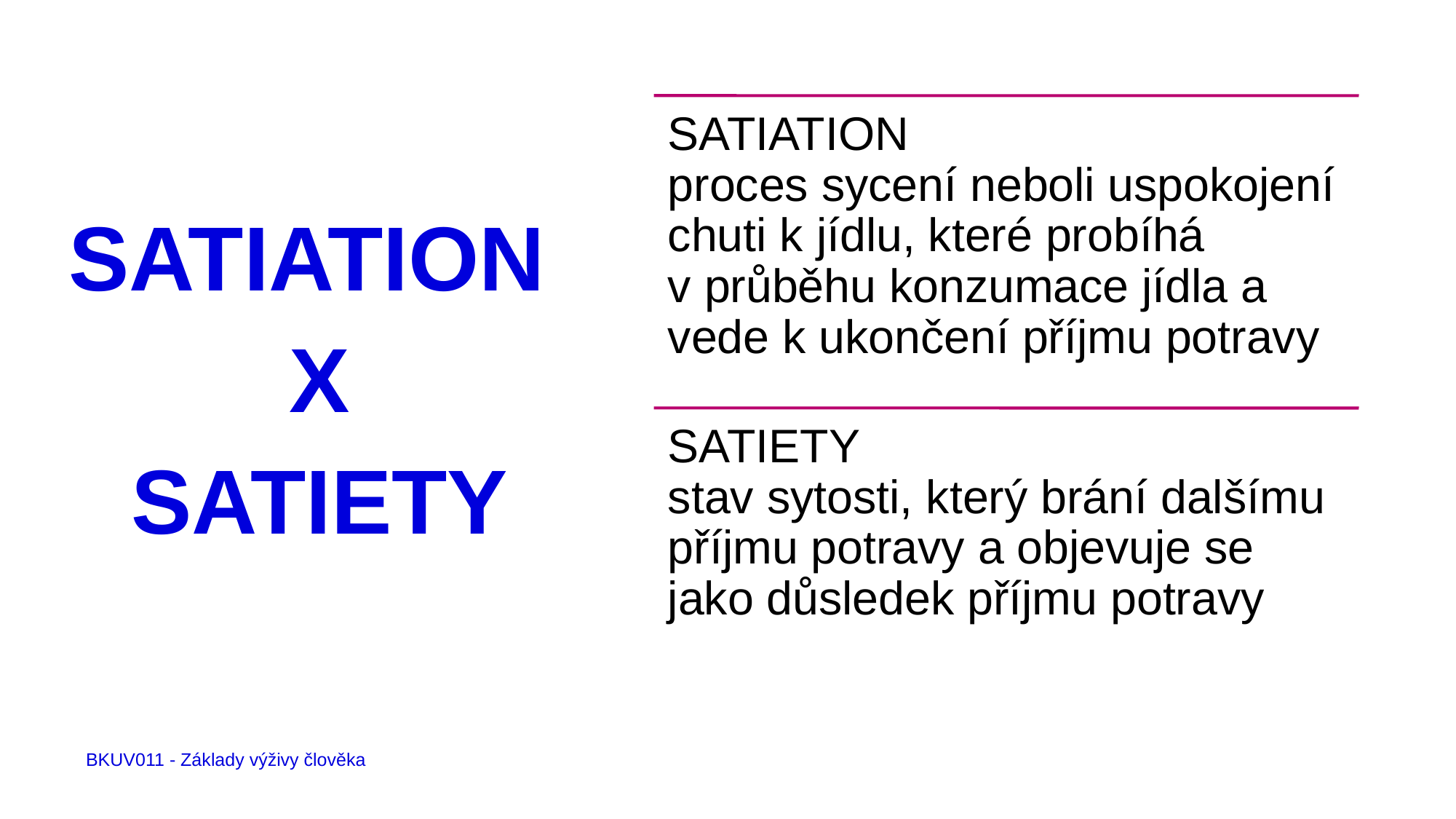

# SATIATION X SATIETY
SATIATION
proces sycení neboli uspokojení chuti k jídlu, které probíhá v průběhu konzumace jídla a vede k ukončení příjmu potravy
SATIETY
stav sytosti, který brání dalšímu příjmu potravy a objevuje se jako důsledek příjmu potravy
BKUV011 - Základy výživy člověka